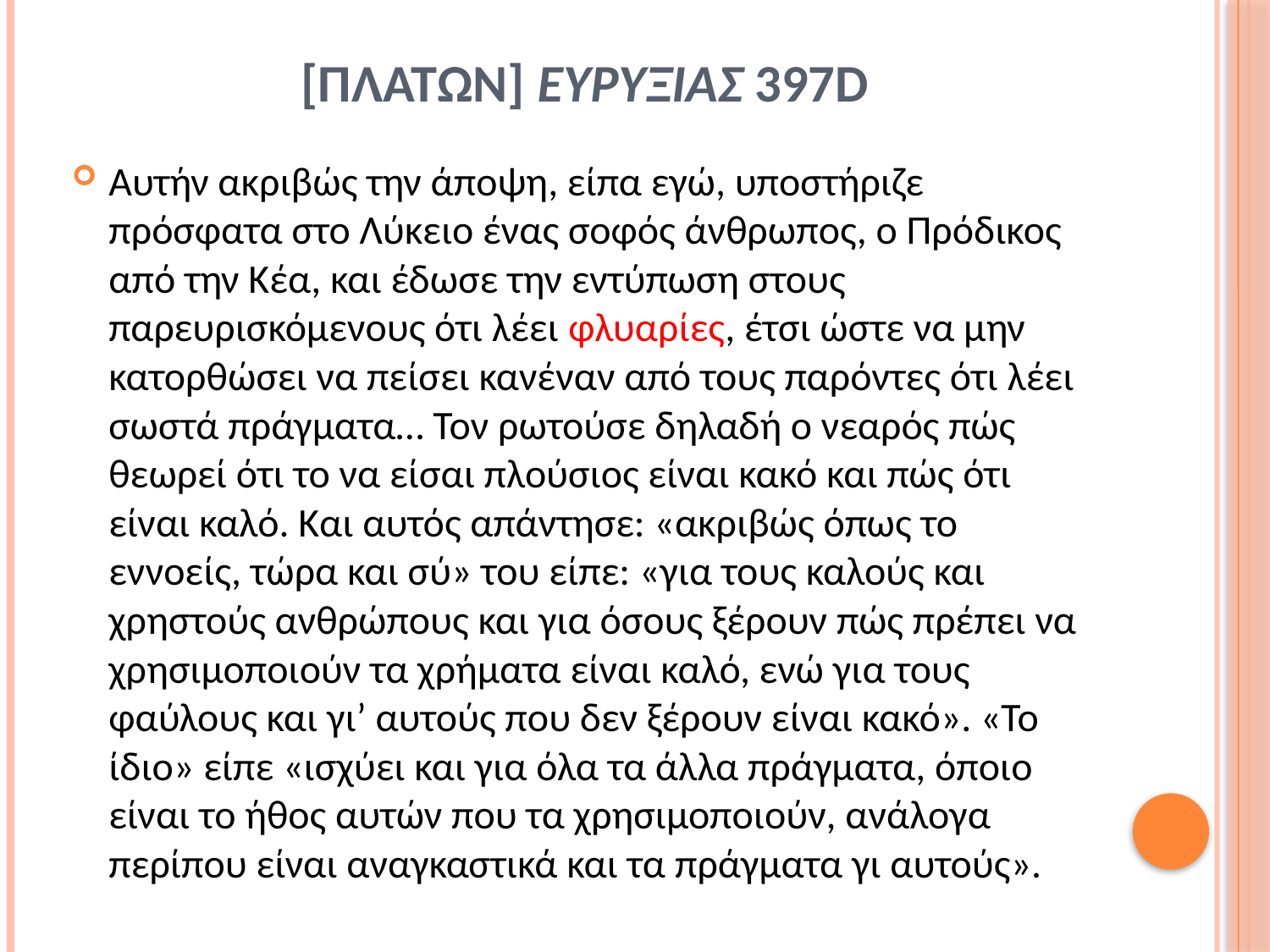

# [Πλατων] ευρυξιασ 397d
Αυτήν ακριβώς την άποψη, είπα εγώ, υποστήριζε πρόσφατα στο Λύκειο ένας σοφός άνθρωπος, ο Πρόδικος από την Κέα, και έδωσε την εντύπωση στους παρευρισκόμενους ότι λέει φλυαρίες, έτσι ώστε να μην κατορθώσει να πείσει κανέναν από τους παρόντες ότι λέει σωστά πράγματα… Τον ρωτούσε δηλαδή ο νεαρός πώς θεωρεί ότι το να είσαι πλούσιος είναι κακό και πώς ότι είναι καλό. Και αυτός απάντησε: «ακριβώς όπως το εννοείς, τώρα και σύ» του είπε: «για τους καλούς και χρηστούς ανθρώπους και για όσους ξέρουν πώς πρέπει να χρησιμοποιούν τα χρήματα είναι καλό, ενώ για τους φαύλους και γι’ αυτούς που δεν ξέρουν είναι κακό». «Το ίδιο» είπε «ισχύει και για όλα τα άλλα πράγματα, όποιο είναι το ήθος αυτών που τα χρησιμοποιούν, ανάλογα περίπου είναι αναγκαστικά και τα πράγματα γι αυτούς».